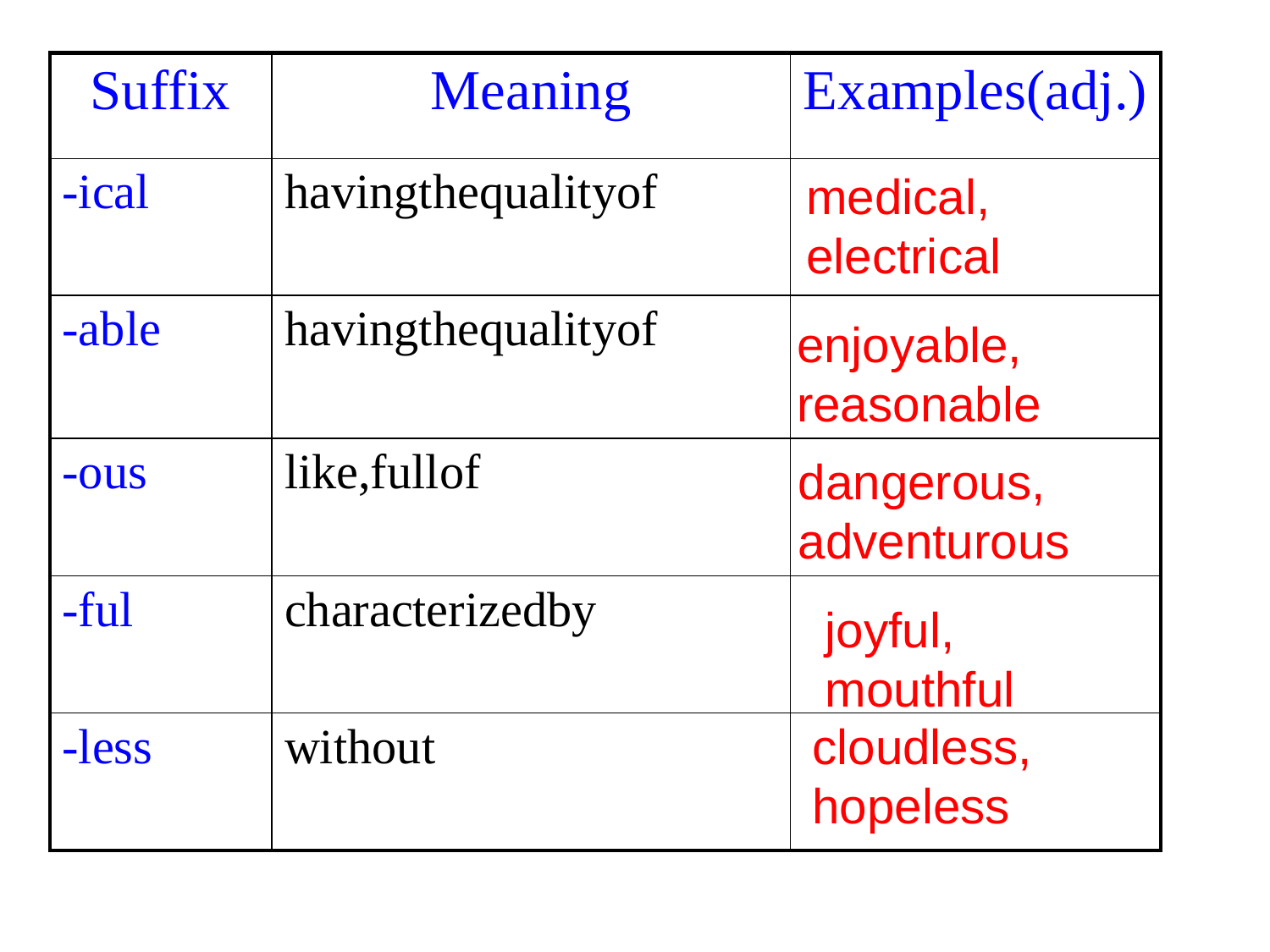

| Suffix | Meaning | Examples(adj.) |
| --- | --- | --- |
| -ical | havingthequalityof |  |
| -able | havingthequalityof |  |
| -ous | like,fullof |  |
| -ful | characterizedby |  |
| -less | without |  |
medical,
electrical
enjoyable,
reasonable
dangerous,
adventurous
joyful,
mouthful
cloudless,
hopeless